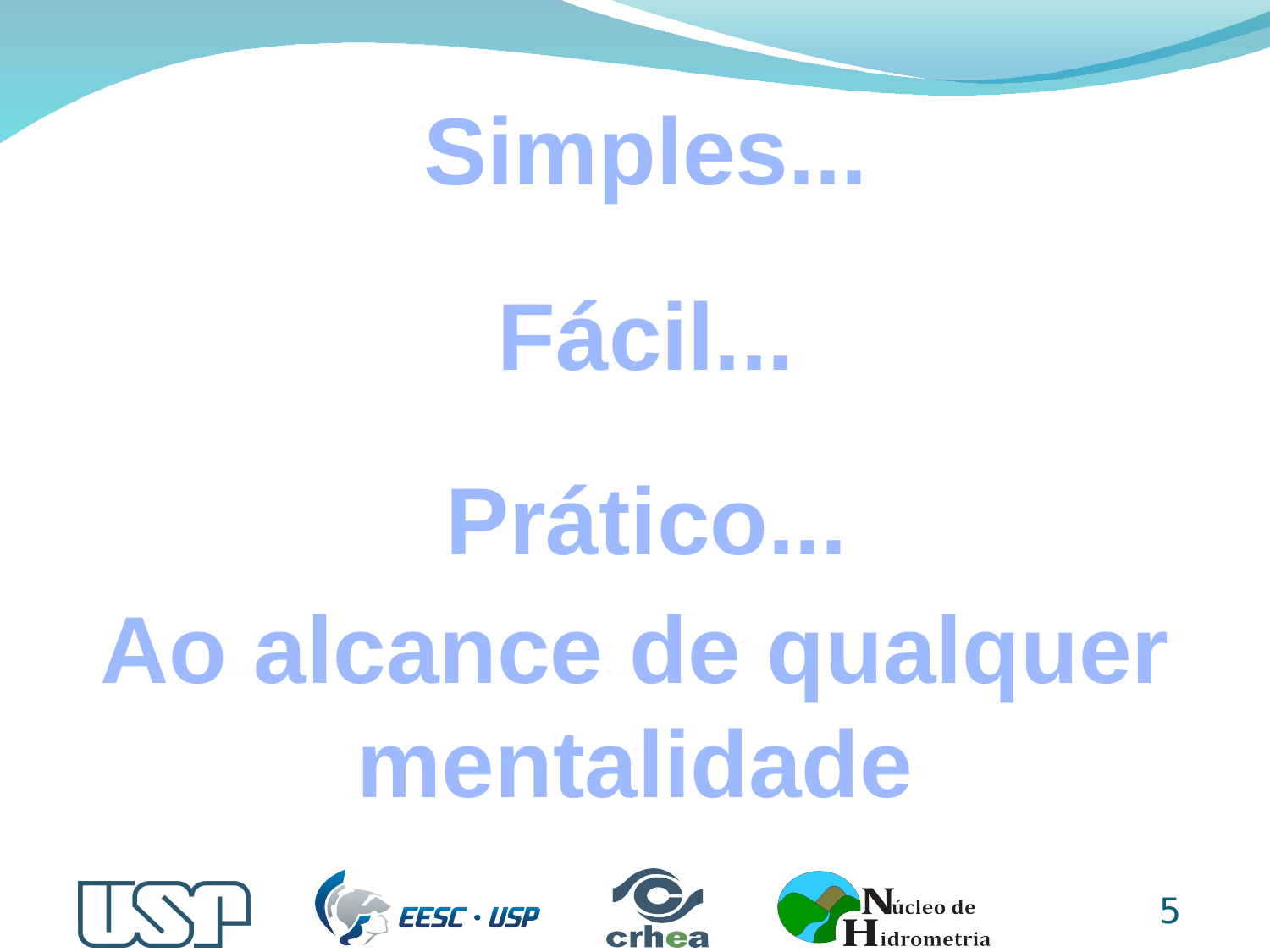

Simples...
Fácil...
Prático...
Ao alcance de qualquer mentalidade
5